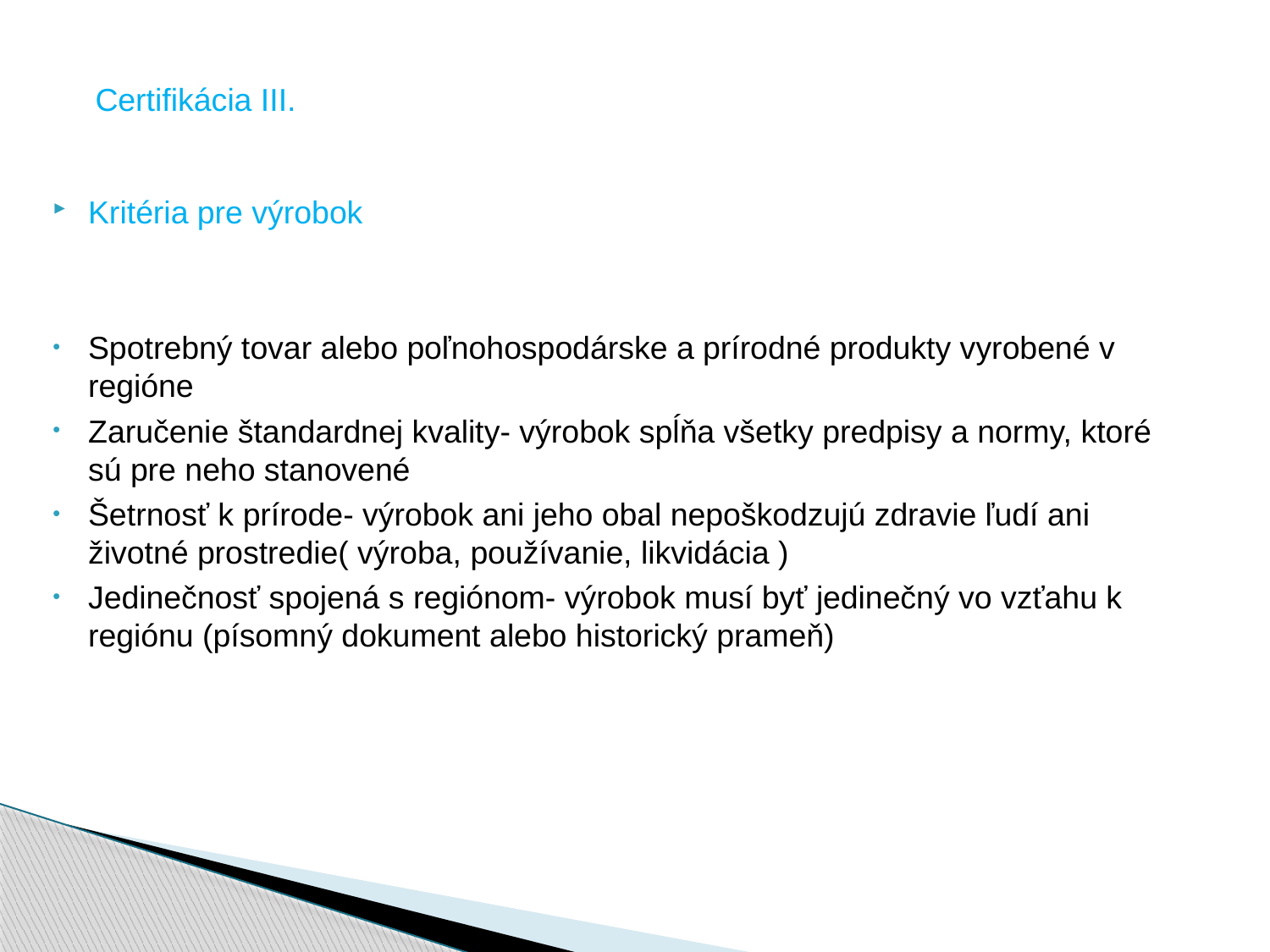

# Certifikácia III.
Kritéria pre výrobok

Spotrebný tovar alebo poľnohospodárske a prírodné produkty vyrobené v regióne
Zaručenie štandardnej kvality- výrobok spĺňa všetky predpisy a normy, ktoré sú pre neho stanovené
Šetrnosť k prírode- výrobok ani jeho obal nepoškodzujú zdravie ľudí ani životné prostredie( výroba, používanie, likvidácia )
Jedinečnosť spojená s regiónom- výrobok musí byť jedinečný vo vzťahu k regiónu (písomný dokument alebo historický prameň)